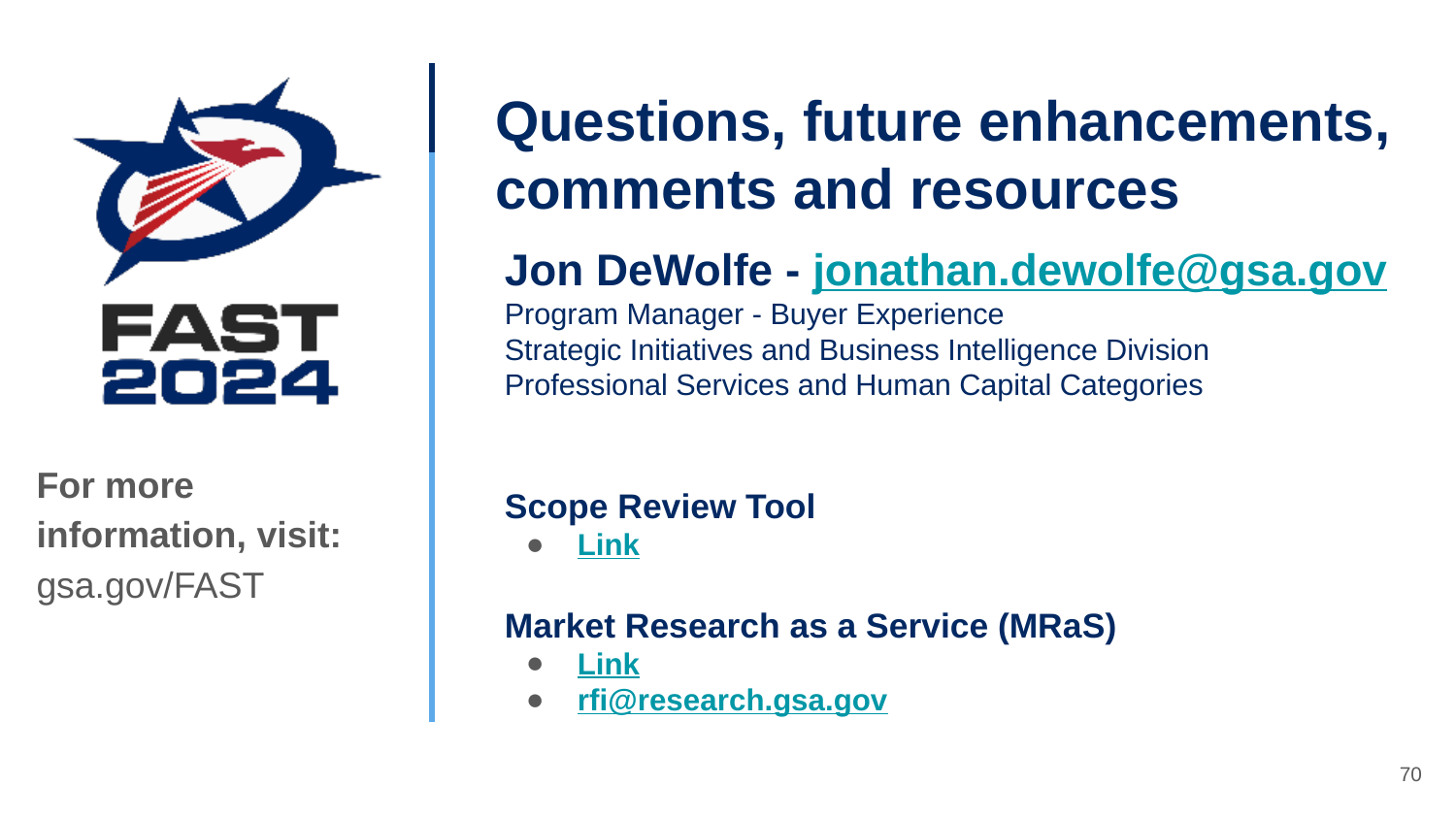

# Questions, future enhancements, comments and resources

Jon DeWolfe - jonathan.dewolfe@gsa.gov
Program Manager - Buyer Experience
Strategic Initiatives and Business Intelligence Division
Professional Services and Human Capital Categories

Scope Review Tool
Link

Market Research as a Service (MRaS)
Link
rfi@research.gsa.gov

For more information, visit: gsa.gov/FAST
70